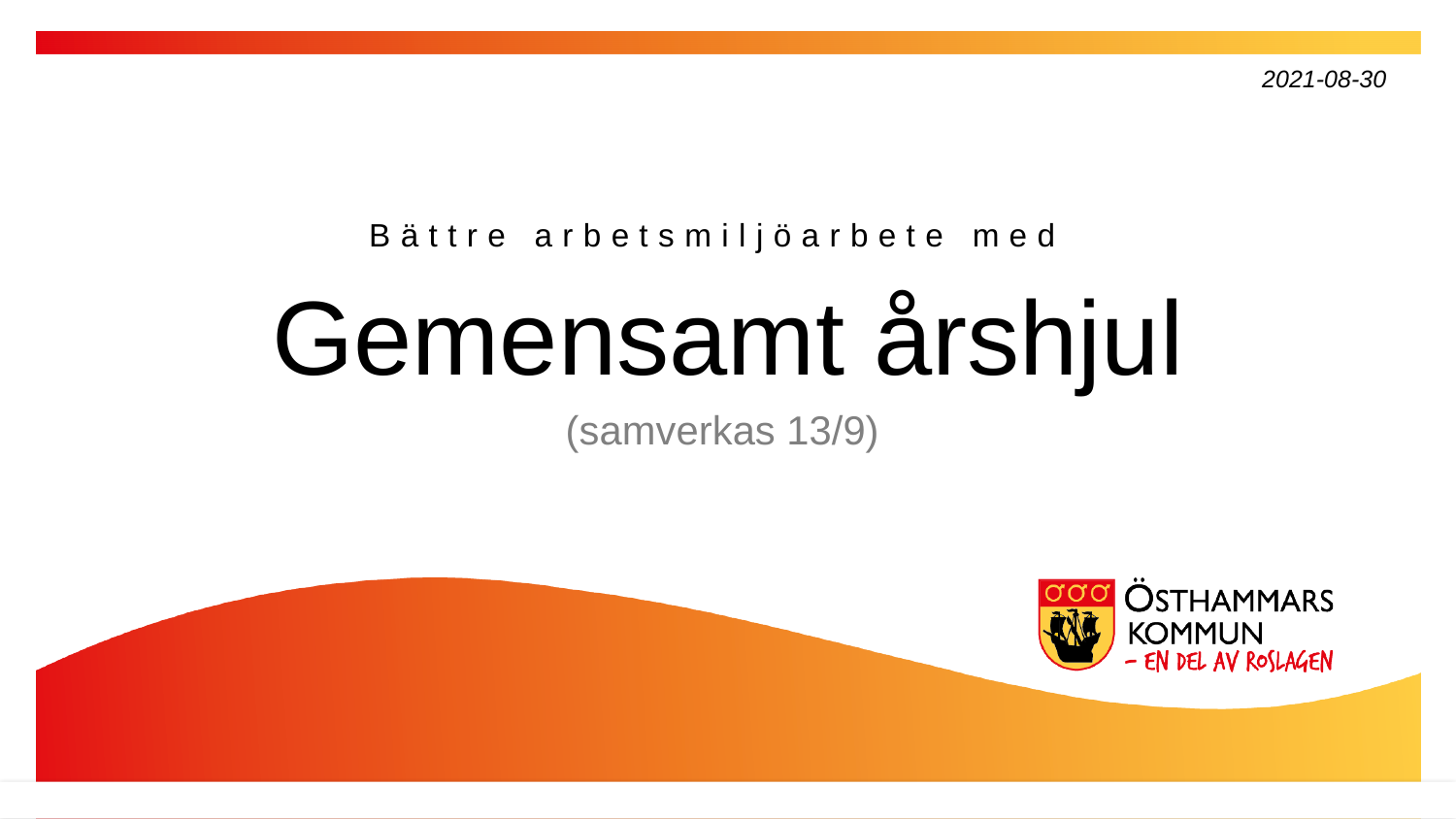

2021-08-30
Bättre arbetsmiljöarbete med
Gemensamt årshjul
(samverkas 13/9)